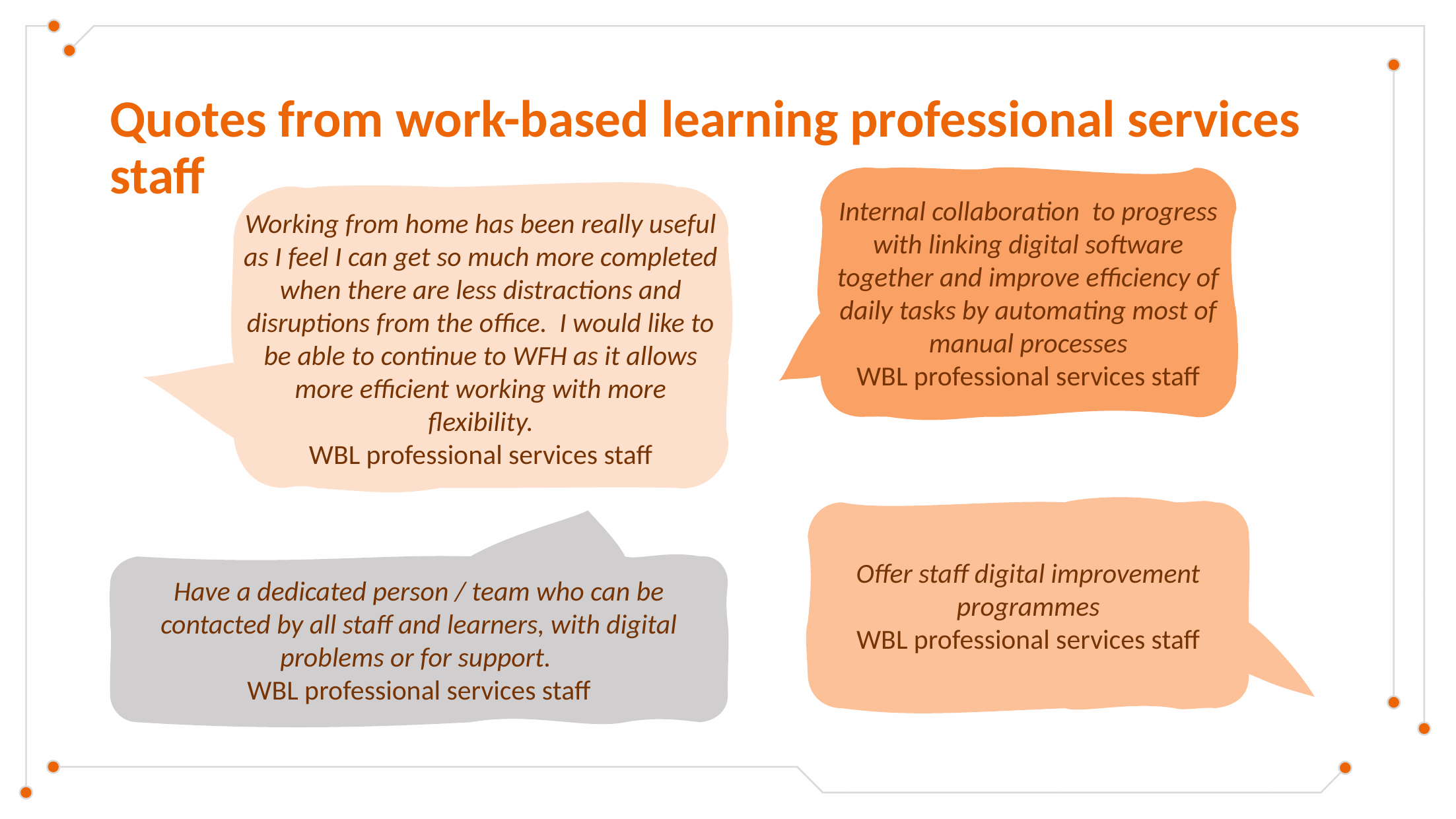

# Quotes from work-based learning professional services staff
Internal collaboration  to progress with linking digital software together and improve efficiency of daily tasks by automating most of manual processes
WBL professional services staff
Working from home has been really useful as I feel I can get so much more completed when there are less distractions and disruptions from the office.  I would like to be able to continue to WFH as it allows more efficient working with more flexibility.
WBL professional services staff
Offer staff digital improvement programmes
WBL professional services staff
Have a dedicated person / team who can be contacted by all staff and learners, with digital problems or for support.
WBL professional services staff